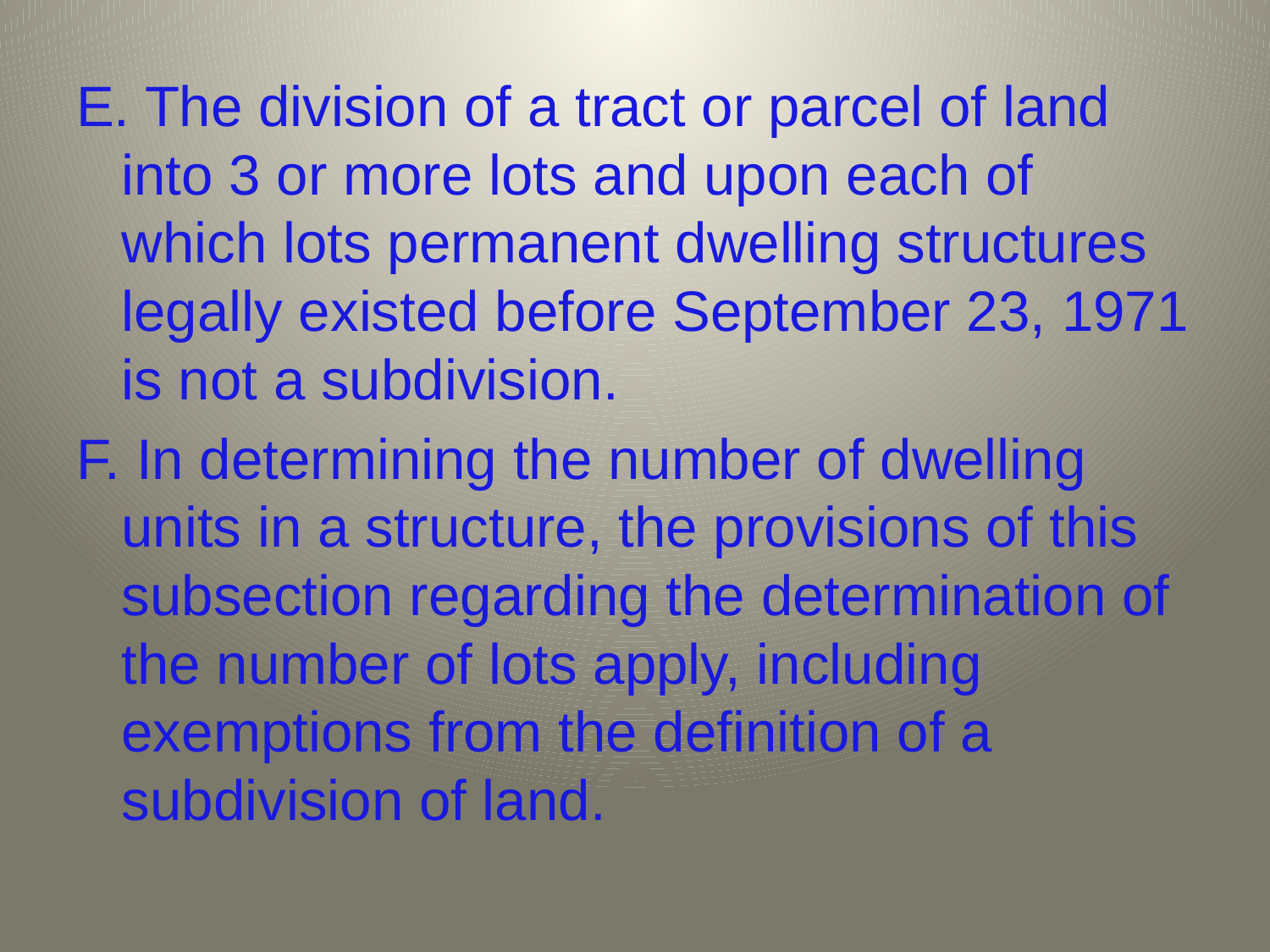

E. The division of a tract or parcel of land into 3 or more lots and upon each of which lots permanent dwelling structures legally existed before September 23, 1971 is not a subdivision.
F. In determining the number of dwelling units in a structure, the provisions of this subsection regarding the determination of the number of lots apply, including exemptions from the definition of a subdivision of land.